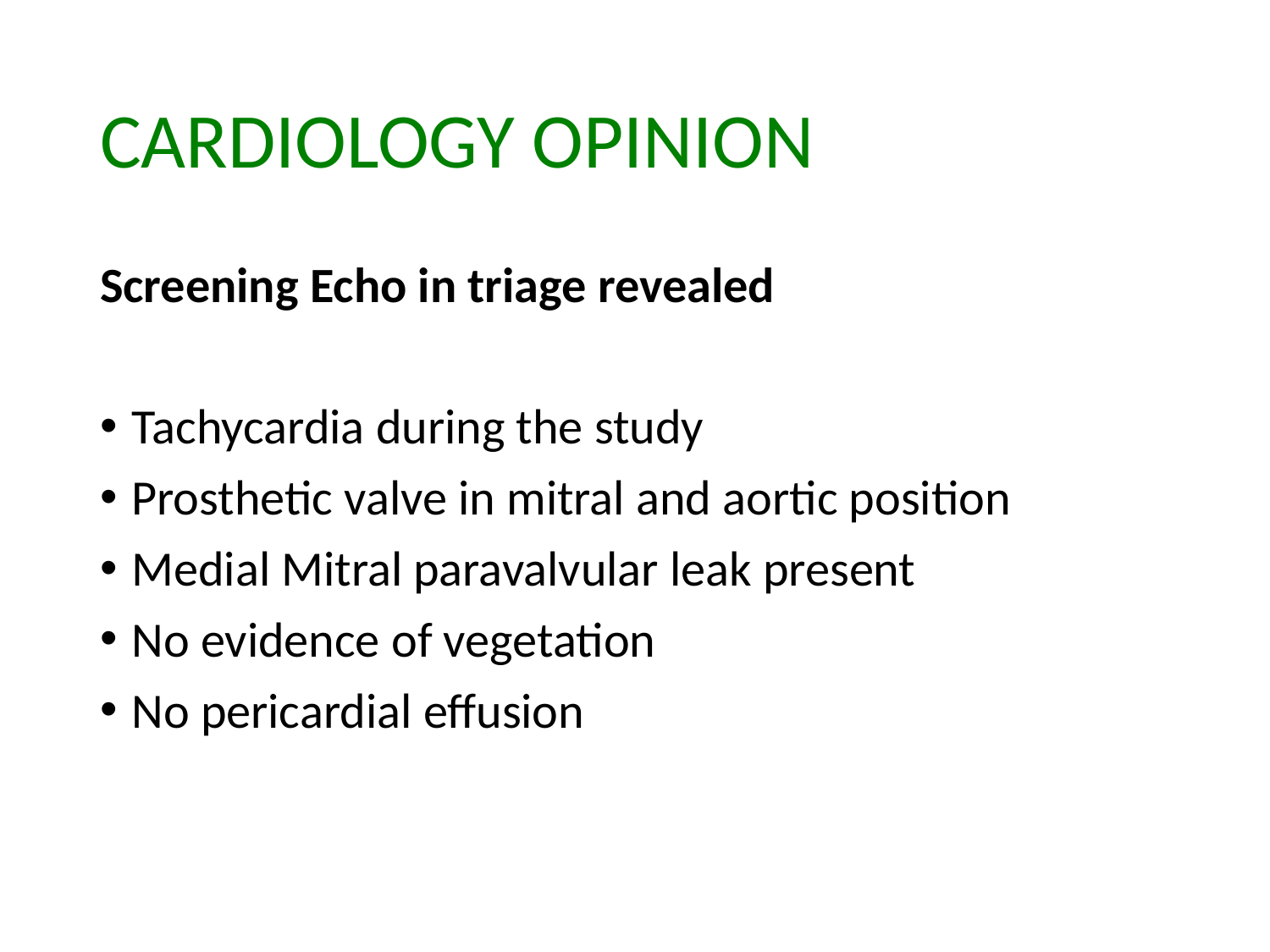

# CARDIOLOGY OPINION
Screening Echo in triage revealed

Tachycardia during the study
Prosthetic valve in mitral and aortic position
Medial Mitral paravalvular leak present
No evidence of vegetation
No pericardial effusion